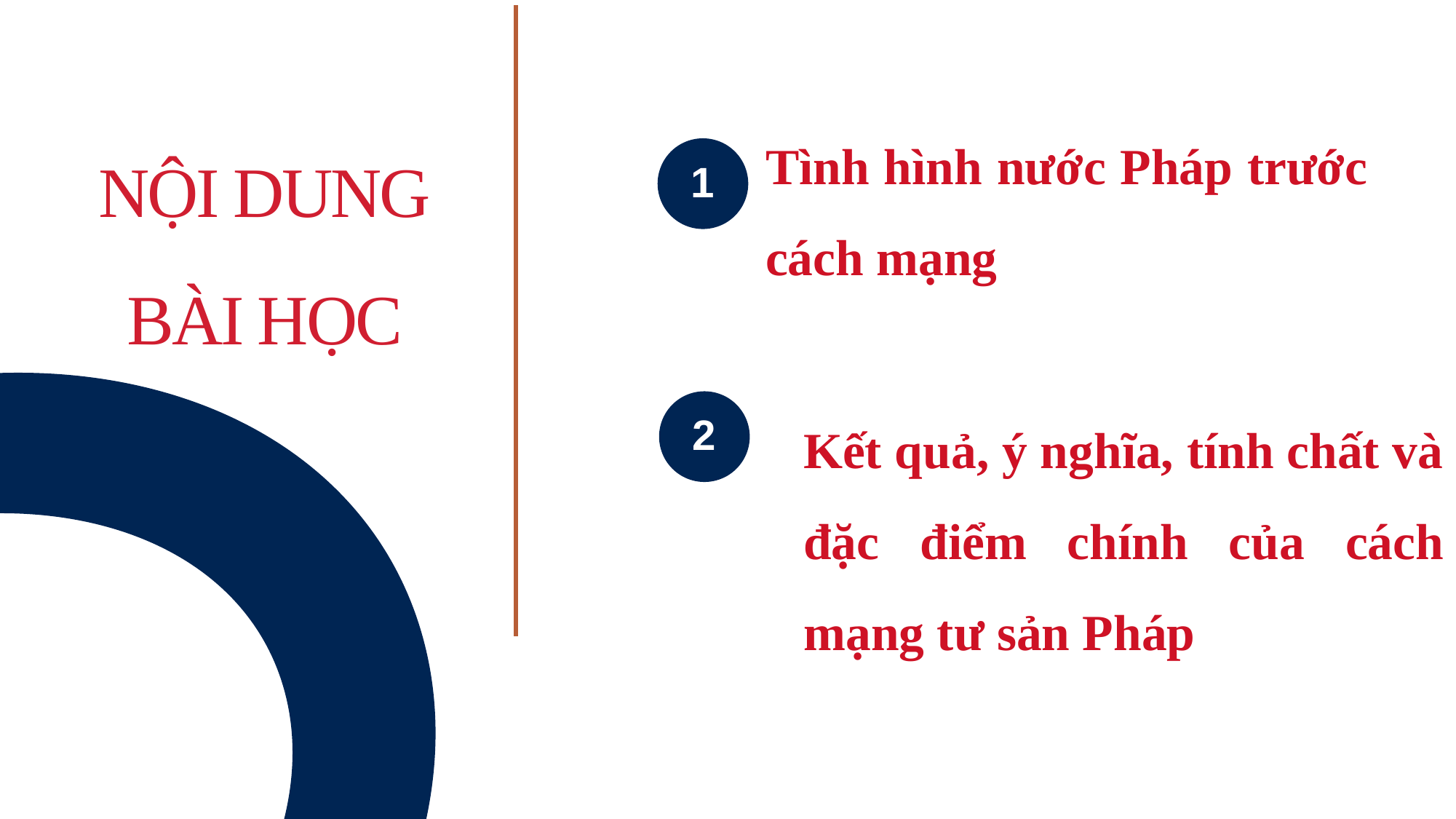

NỘI DUNG
BÀI HỌC
Tình hình nước Pháp trước cách mạng

1

Kết quả, ý nghĩa, tính chất và đặc điểm chính của cách mạng tư sản Pháp

2